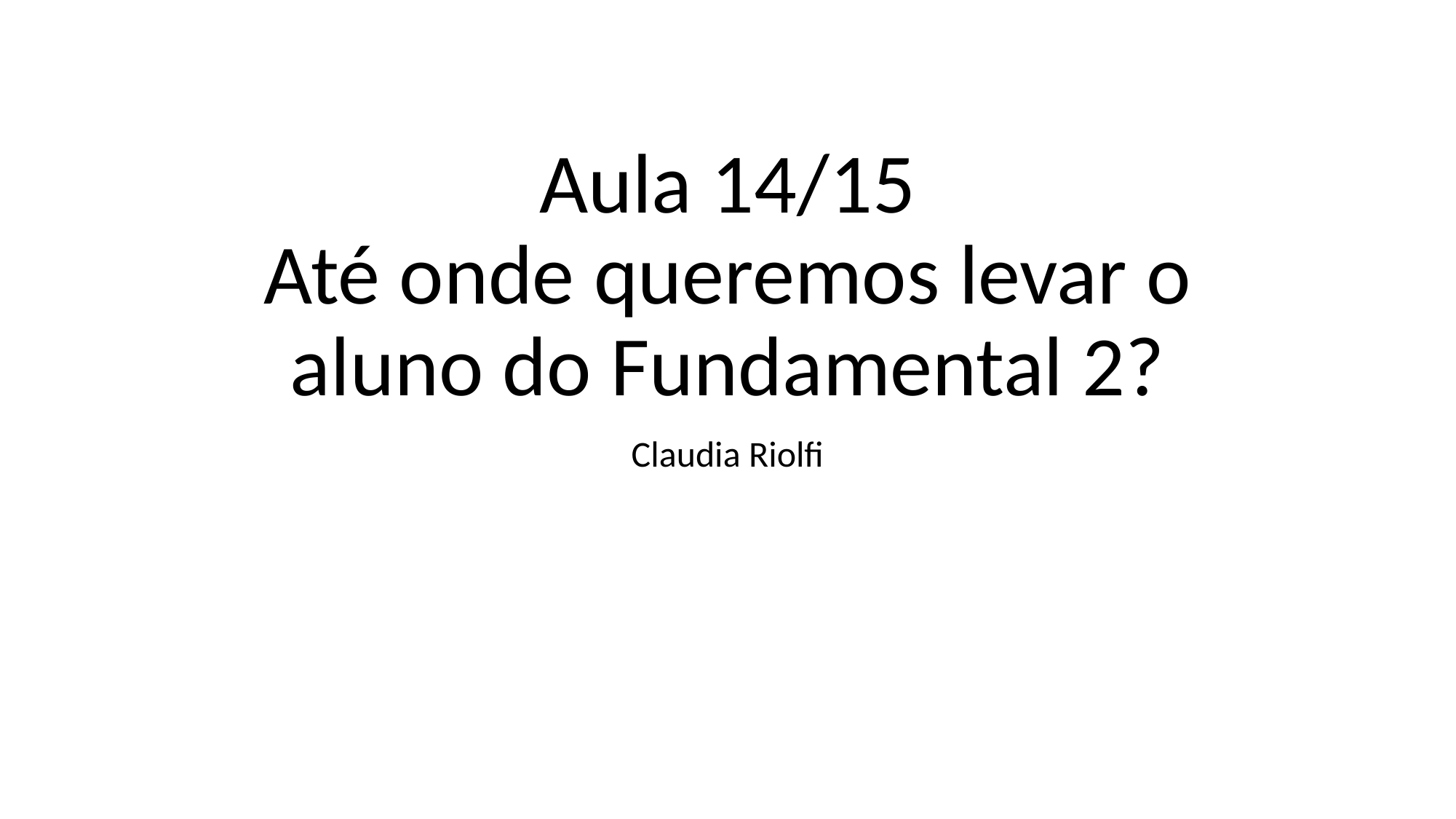

# Aula 14/15 Até onde queremos levar o aluno do Fundamental 2?
Claudia Riolfi